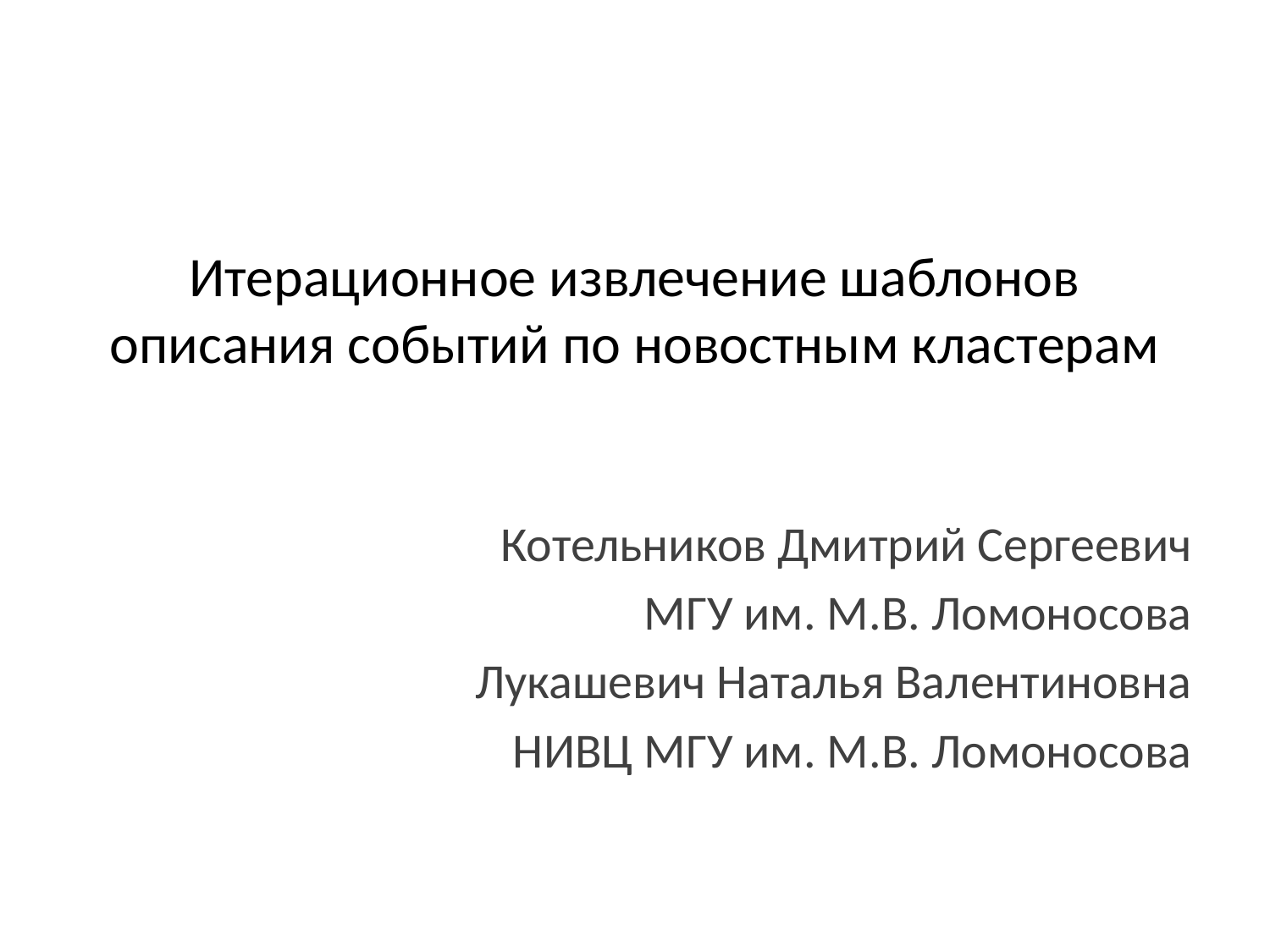

# Итерационное извлечение шаблонов описания событий по новостным кластерам
Котельников Дмитрий Сергеевич
МГУ им. М.В. Ломоносова
Лукашевич Наталья Валентиновна
НИВЦ МГУ им. М.В. Ломоносова